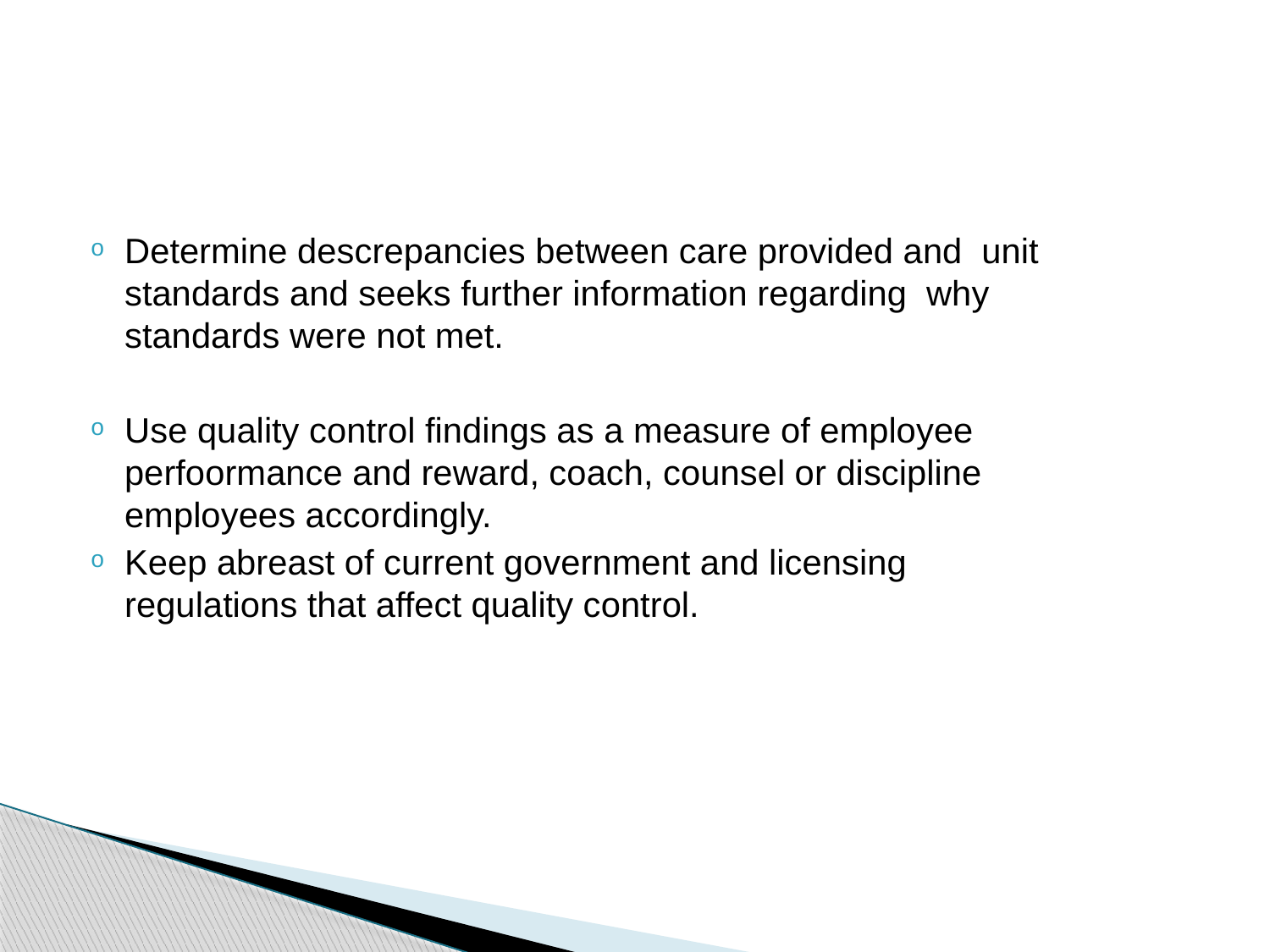

Determine descrepancies between care provided and  unit standards and seeks further information regarding  why standards were not met.

Use quality control findings as a measure of employee  perfoormance and reward, coach, counsel or discipline  employees accordingly.
Keep abreast of current government and licensing regulations that affect quality control.